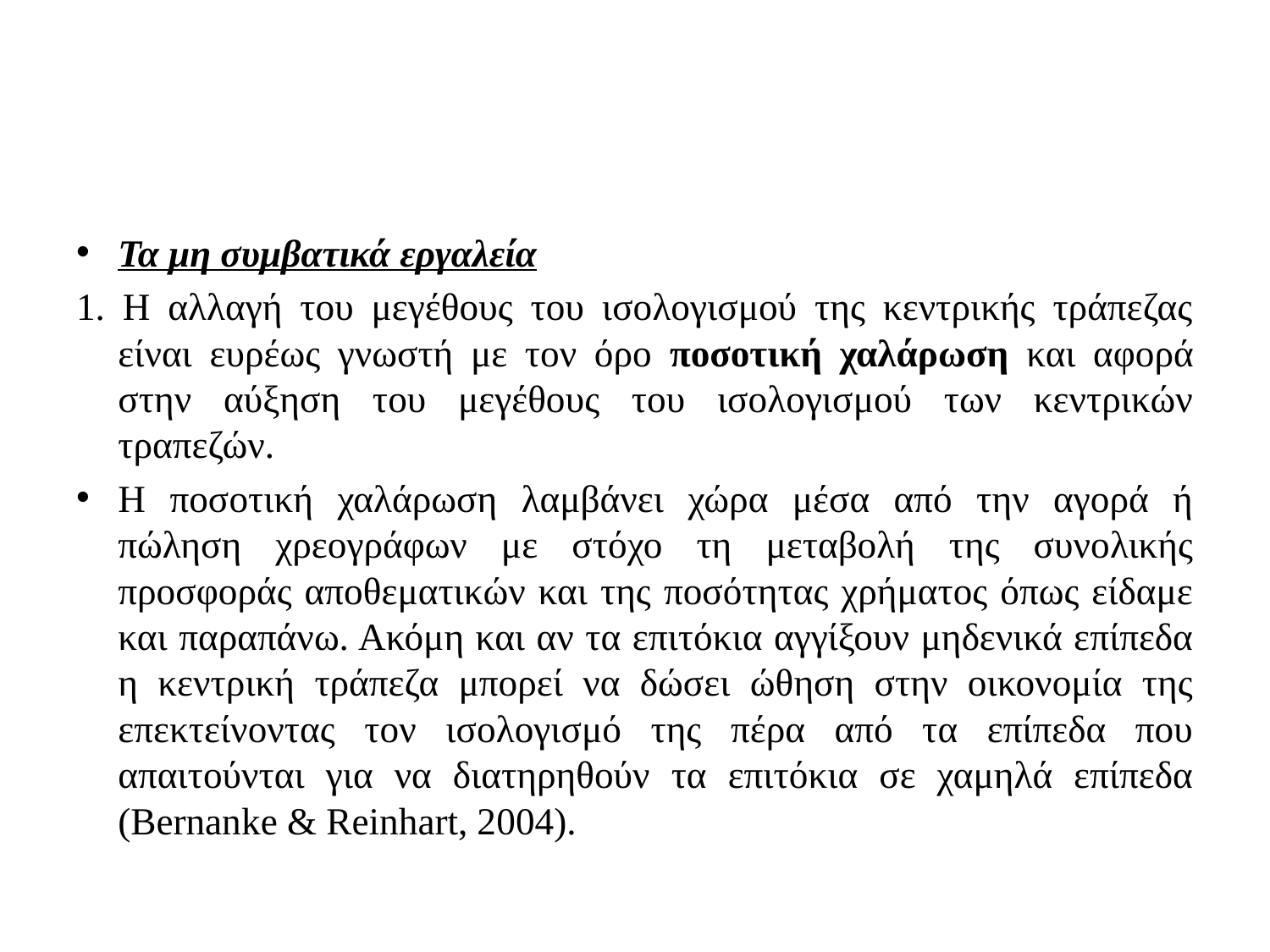

#
Τα μη συμβατικά εργαλεία
1. Η αλλαγή του μεγέθους του ισολογισμού της κεντρικής τράπεζας είναι ευρέως γνωστή με τον όρο ποσοτική χαλάρωση και αφορά στην αύξηση του μεγέθους του ισολογισμού των κεντρικών τραπεζών.
Η ποσοτική χαλάρωση λαμβάνει χώρα μέσα από την αγορά ή πώληση χρεογράφων με στόχο τη μεταβολή της συνολικής προσφοράς αποθεματικών και της ποσότητας χρήματος όπως είδαμε και παραπάνω. Ακόμη και αν τα επιτόκια αγγίξουν μηδενικά επίπεδα η κεντρική τράπεζα μπορεί να δώσει ώθηση στην οικονομία της επεκτείνοντας τον ισολογισμό της πέρα από τα επίπεδα που απαιτούνται για να διατηρηθούν τα επιτόκια σε χαμηλά επίπεδα (Bernanke & Reinhart, 2004).